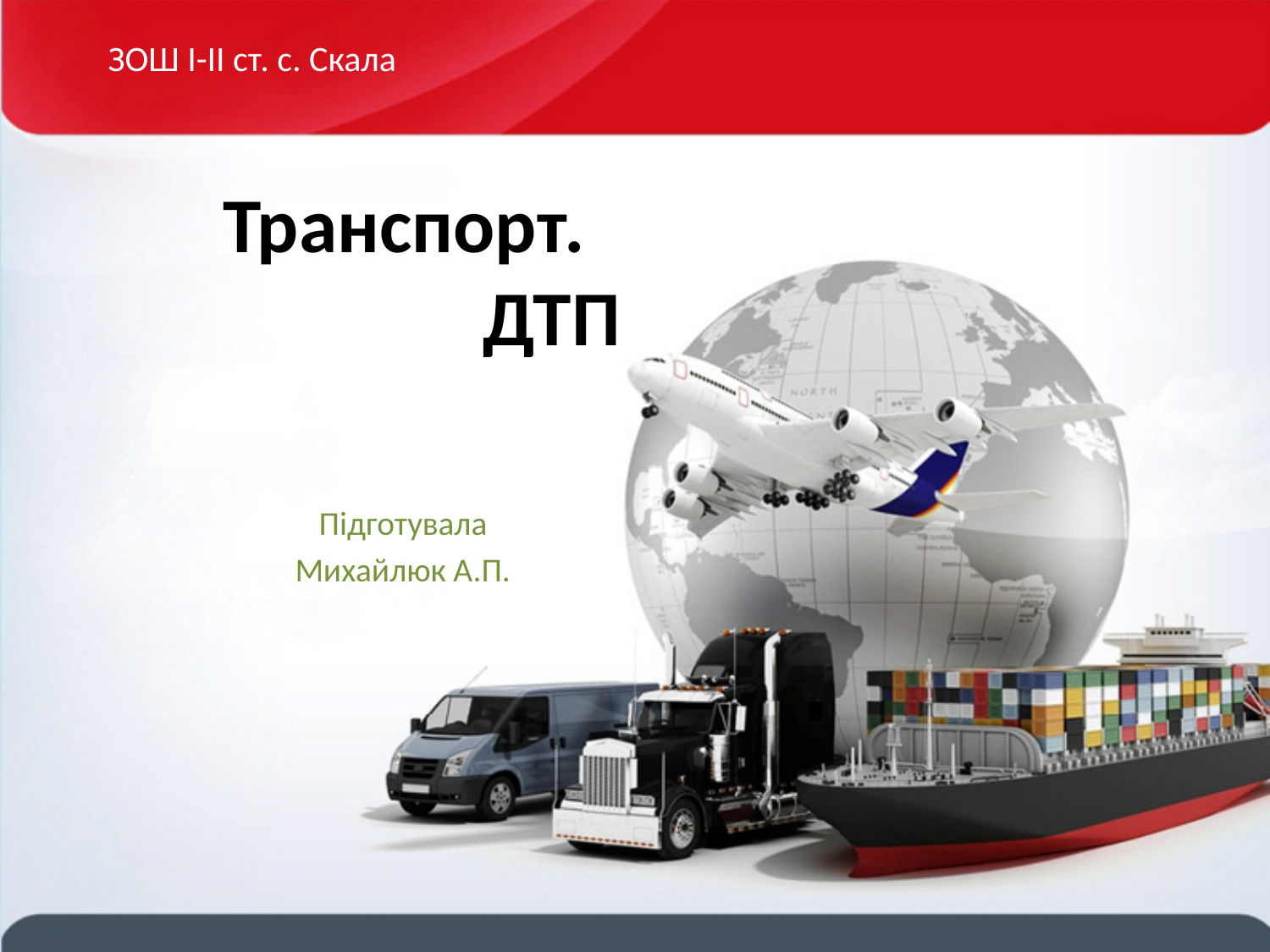

ЗОШ І-ІІ ст. с. Скала
# Транспорт.   ДТП
Підготувала
Михайлюк А.П.